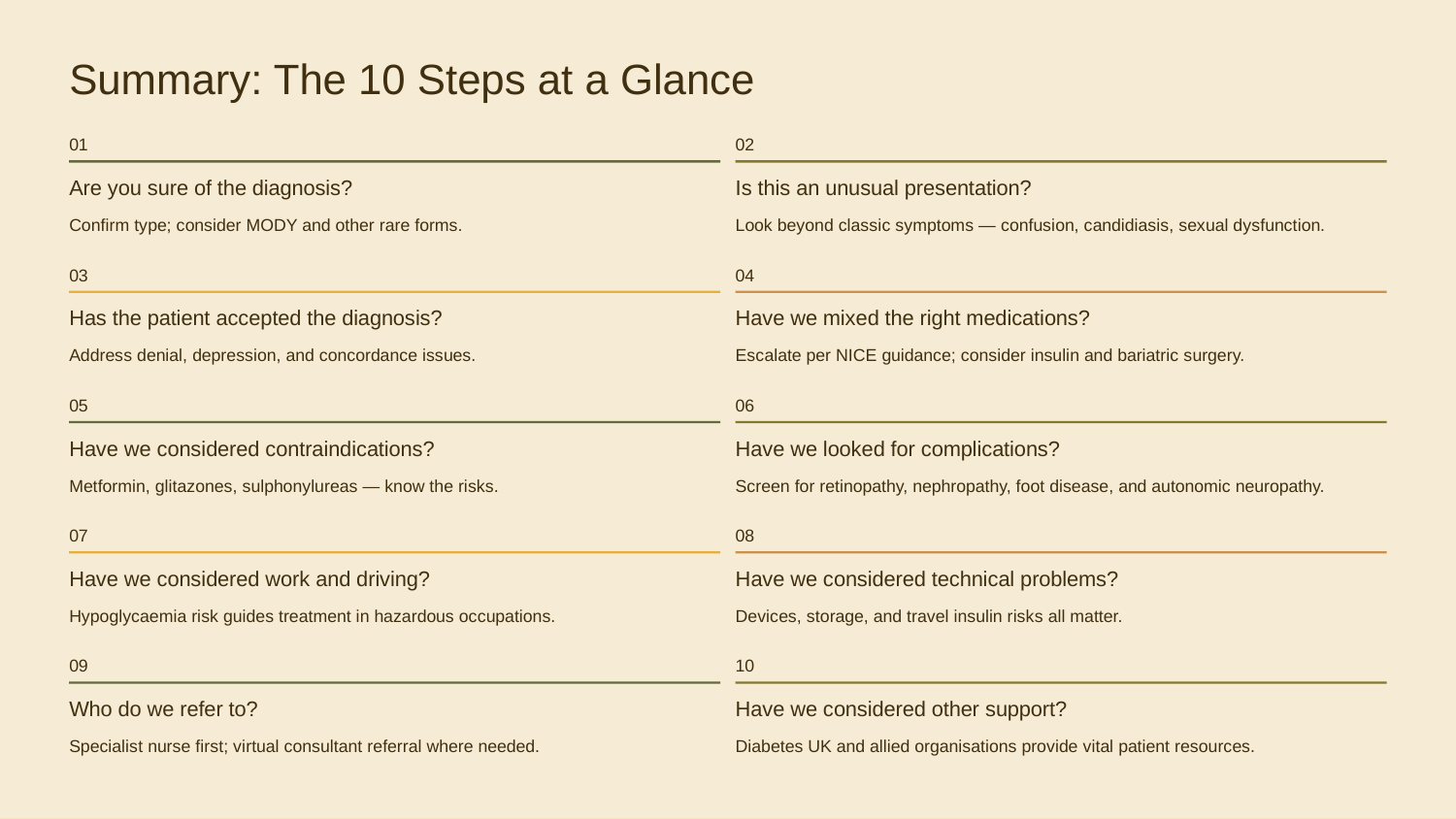

Summary: The 10 Steps at a Glance
01
02

Are you sure of the diagnosis?
Is this an unusual presentation?
Confirm type; consider MODY and other rare forms.
Look beyond classic symptoms — confusion, candidiasis, sexual dysfunction.
03
04

Has the patient accepted the diagnosis?
Have we mixed the right medications?
Address denial, depression, and concordance issues.
Escalate per NICE guidance; consider insulin and bariatric surgery.
05
06

Have we considered contraindications?
Have we looked for complications?
Metformin, glitazones, sulphonylureas — know the risks.
Screen for retinopathy, nephropathy, foot disease, and autonomic neuropathy.
07
08

Have we considered work and driving?
Have we considered technical problems?
Hypoglycaemia risk guides treatment in hazardous occupations.
Devices, storage, and travel insulin risks all matter.
09
10

Who do we refer to?
Have we considered other support?
Specialist nurse first; virtual consultant referral where needed.
Diabetes UK and allied organisations provide vital patient resources.